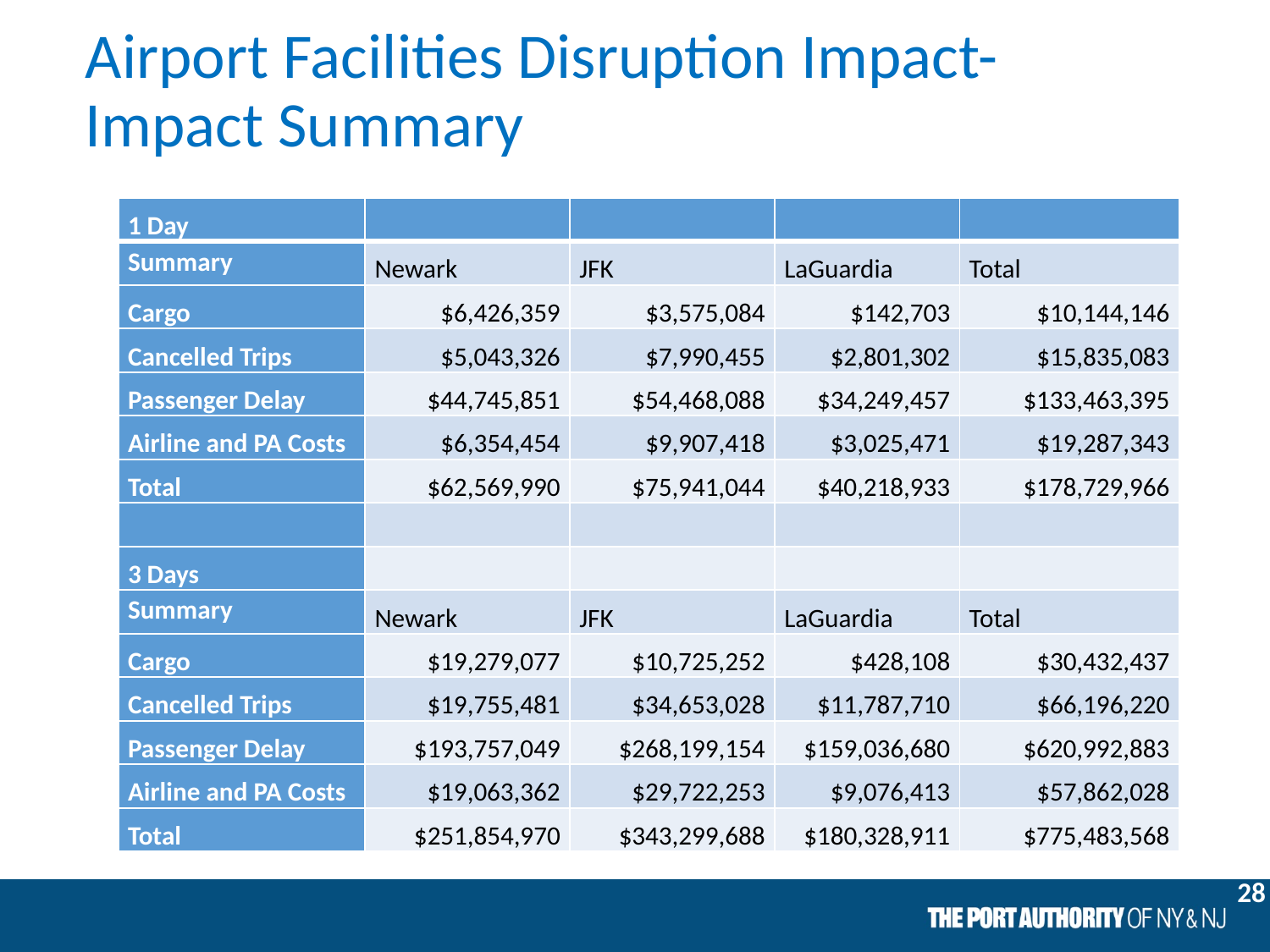

# Airport Facilities Disruption Impact- Impact Summary
| 1 Day |  |  |  |  |
| --- | --- | --- | --- | --- |
| Summary | Newark | JFK | LaGuardia | Total |
| Cargo | $6,426,359 | $3,575,084 | $142,703 | $10,144,146 |
| Cancelled Trips | $5,043,326 | $7,990,455 | $2,801,302 | $15,835,083 |
| Passenger Delay | $44,745,851 | $54,468,088 | $34,249,457 | $133,463,395 |
| Airline and PA Costs | $6,354,454 | $9,907,418 | $3,025,471 | $19,287,343 |
| Total | $62,569,990 | $75,941,044 | $40,218,933 | $178,729,966 |
|  |  |  |  |  |
| 3 Days |  |  |  |  |
| Summary | Newark | JFK | LaGuardia | Total |
| Cargo | $19,279,077 | $10,725,252 | $428,108 | $30,432,437 |
| Cancelled Trips | $19,755,481 | $34,653,028 | $11,787,710 | $66,196,220 |
| Passenger Delay | $193,757,049 | $268,199,154 | $159,036,680 | $620,992,883 |
| Airline and PA Costs | $19,063,362 | $29,722,253 | $9,076,413 | $57,862,028 |
| Total | $251,854,970 | $343,299,688 | $180,328,911 | $775,483,568 |
28